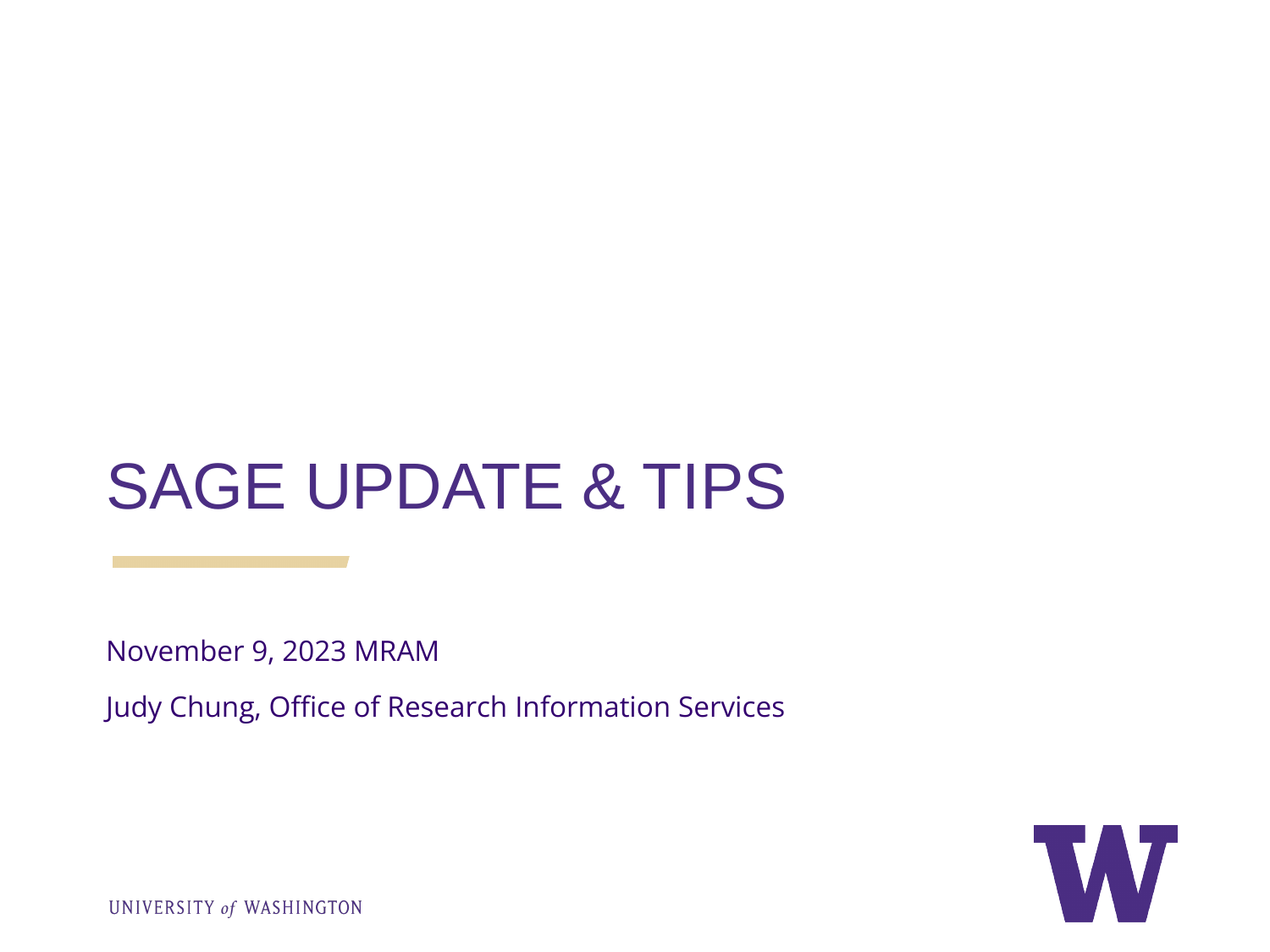

SAGE UPDATE & TIPS
November 9, 2023 MRAM
Judy Chung, Office of Research Information Services